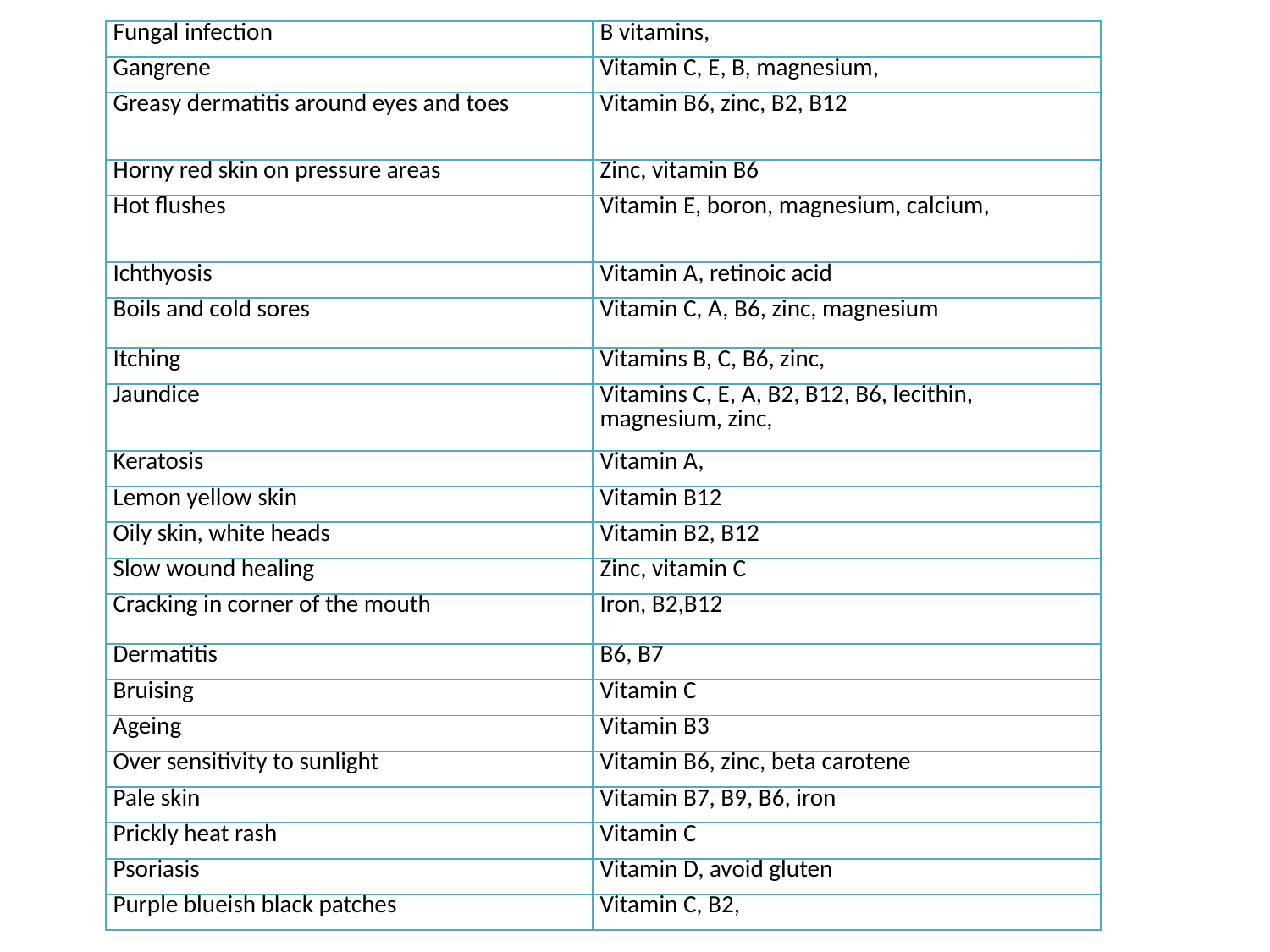

| Fungal infection | B vitamins, |
| --- | --- |
| Gangrene | Vitamin C, E, B, magnesium, |
| Greasy dermatitis around eyes and toes | Vitamin B6, zinc, B2, B12 |
| Horny red skin on pressure areas | Zinc, vitamin B6 |
| Hot flushes | Vitamin E, boron, magnesium, calcium, |
| Ichthyosis | Vitamin A, retinoic acid |
| Boils and cold sores | Vitamin C, A, B6, zinc, magnesium |
| Itching | Vitamins B, C, B6, zinc, |
| Jaundice | Vitamins C, E, A, B2, B12, B6, lecithin, magnesium, zinc, |
| Keratosis | Vitamin A, |
| Lemon yellow skin | Vitamin B12 |
| Oily skin, white heads | Vitamin B2, B12 |
| Slow wound healing | Zinc, vitamin C |
| Cracking in corner of the mouth | Iron, B2,B12 |
| Dermatitis | B6, B7 |
| Bruising | Vitamin C |
| Ageing | Vitamin B3 |
| Over sensitivity to sunlight | Vitamin B6, zinc, beta carotene |
| Pale skin | Vitamin B7, B9, B6, iron |
| Prickly heat rash | Vitamin C |
| Psoriasis | Vitamin D, avoid gluten |
| Purple blueish black patches | Vitamin C, B2, |